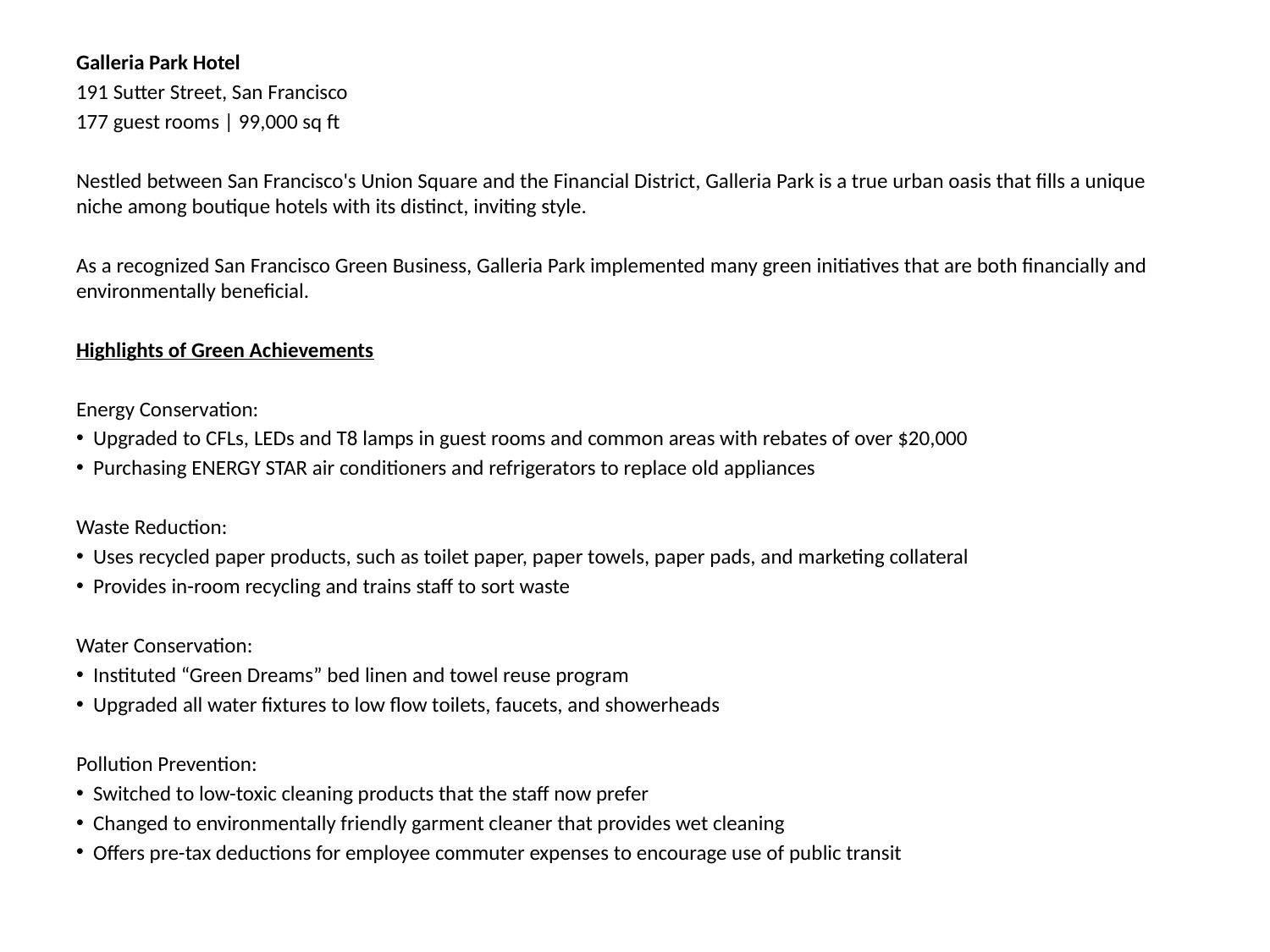

Galleria Park Hotel
191 Sutter Street, San Francisco
177 guest rooms | 99,000 sq ft

Nestled between San Francisco's Union Square and the Financial District, Galleria Park is a true urban oasis that fills a unique niche among boutique hotels with its distinct, inviting style.

As a recognized San Francisco Green Business, Galleria Park implemented many green initiatives that are both financially and environmentally beneficial.

Highlights of Green Achievements

Energy Conservation:
  Upgraded to CFLs, LEDs and T8 lamps in guest rooms and common areas with rebates of over $20,000
  Purchasing ENERGY STAR air conditioners and refrigerators to replace old appliances

Waste Reduction:
  Uses recycled paper products, such as toilet paper, paper towels, paper pads, and marketing collateral
  Provides in-room recycling and trains staff to sort waste

Water Conservation:
  Instituted “Green Dreams” bed linen and towel reuse program
  Upgraded all water fixtures to low flow toilets, faucets, and showerheads

Pollution Prevention:
  Switched to low-toxic cleaning products that the staff now prefer
  Changed to environmentally friendly garment cleaner that provides wet cleaning
  Offers pre-tax deductions for employee commuter expenses to encourage use of public transit